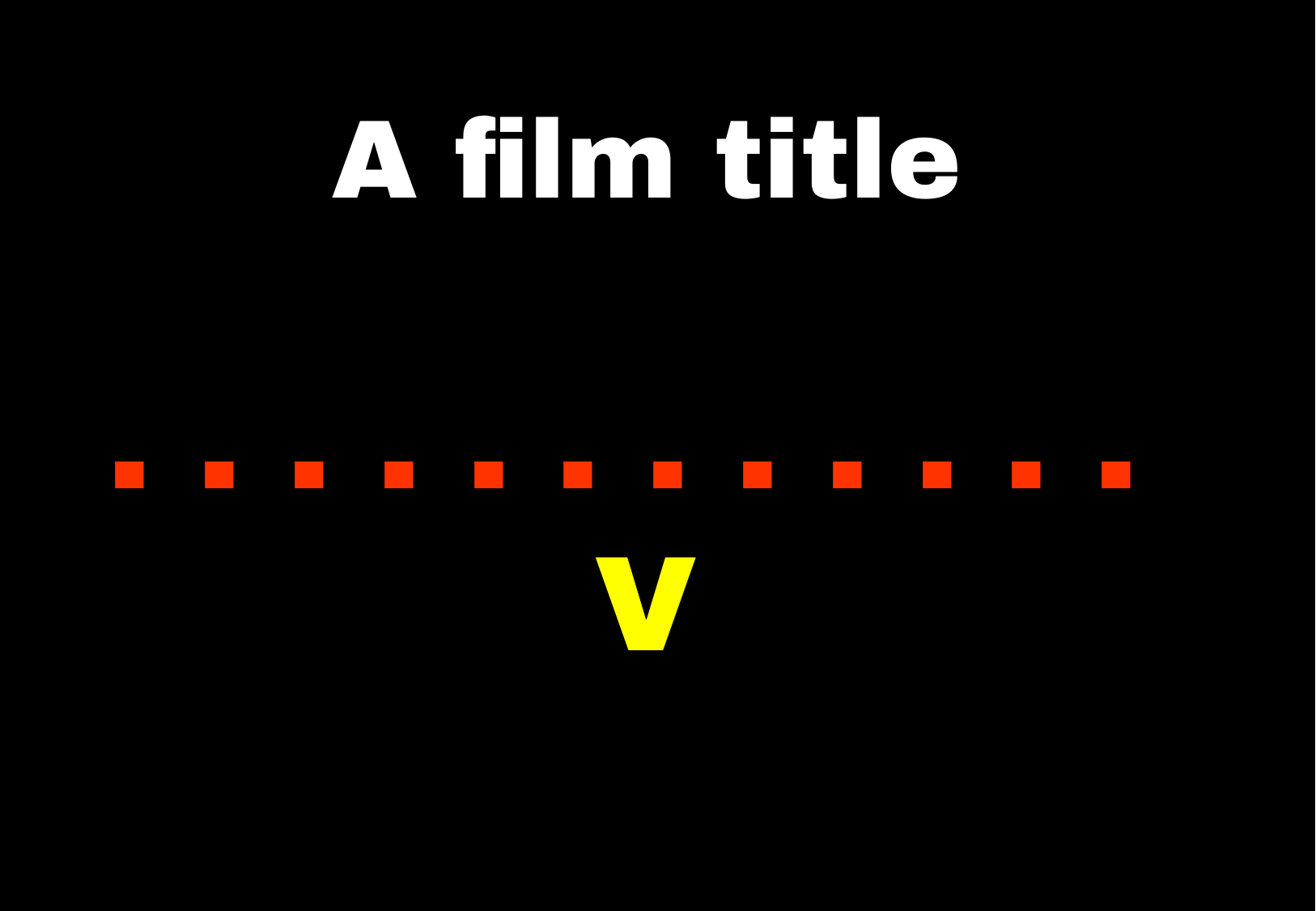

A film title

. . . . . . . . . . . .
V